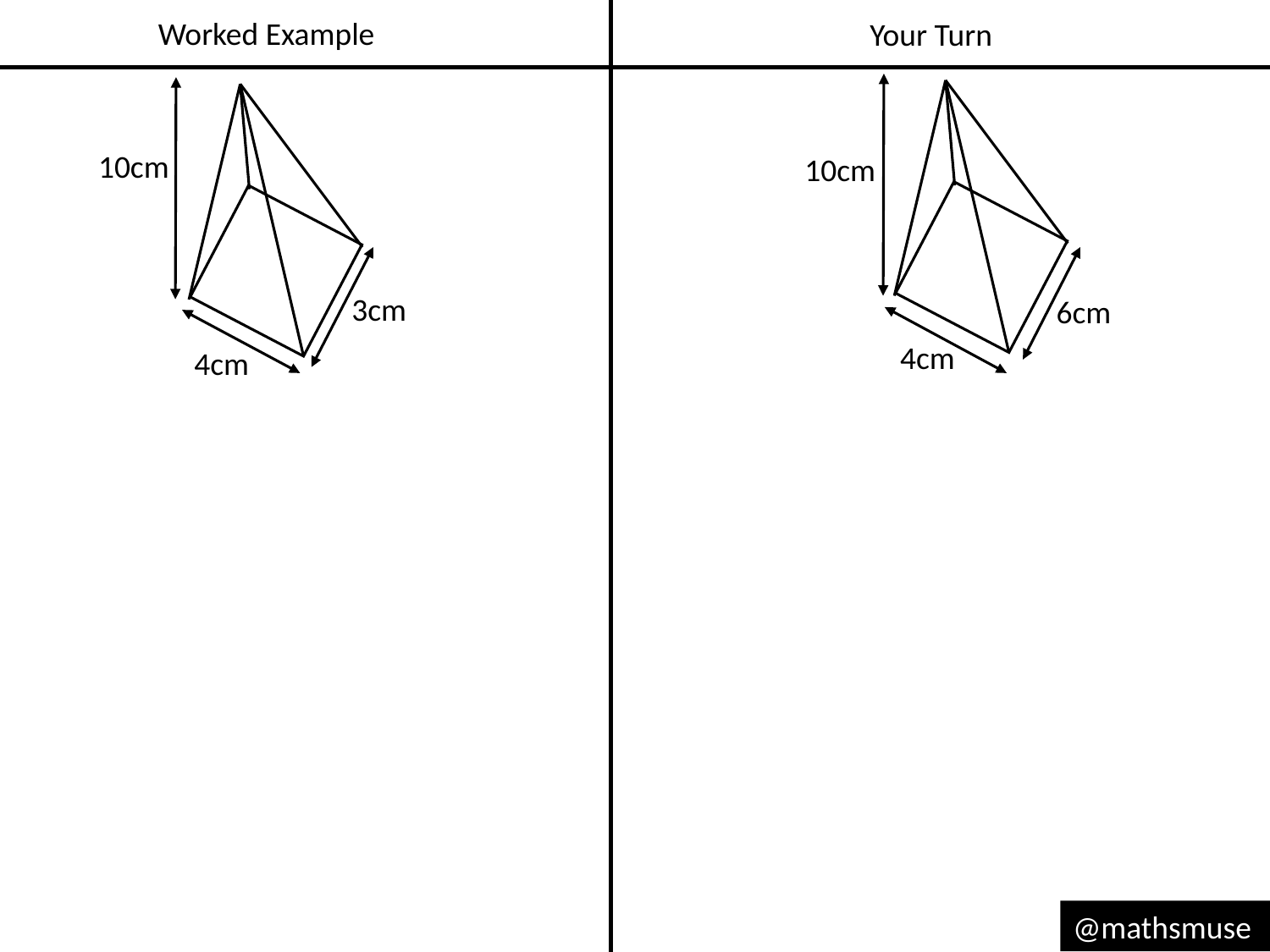

Worked Example
Your Turn
10cm
10cm

3cm
6cm
4cm
4cm
@mathsmuse